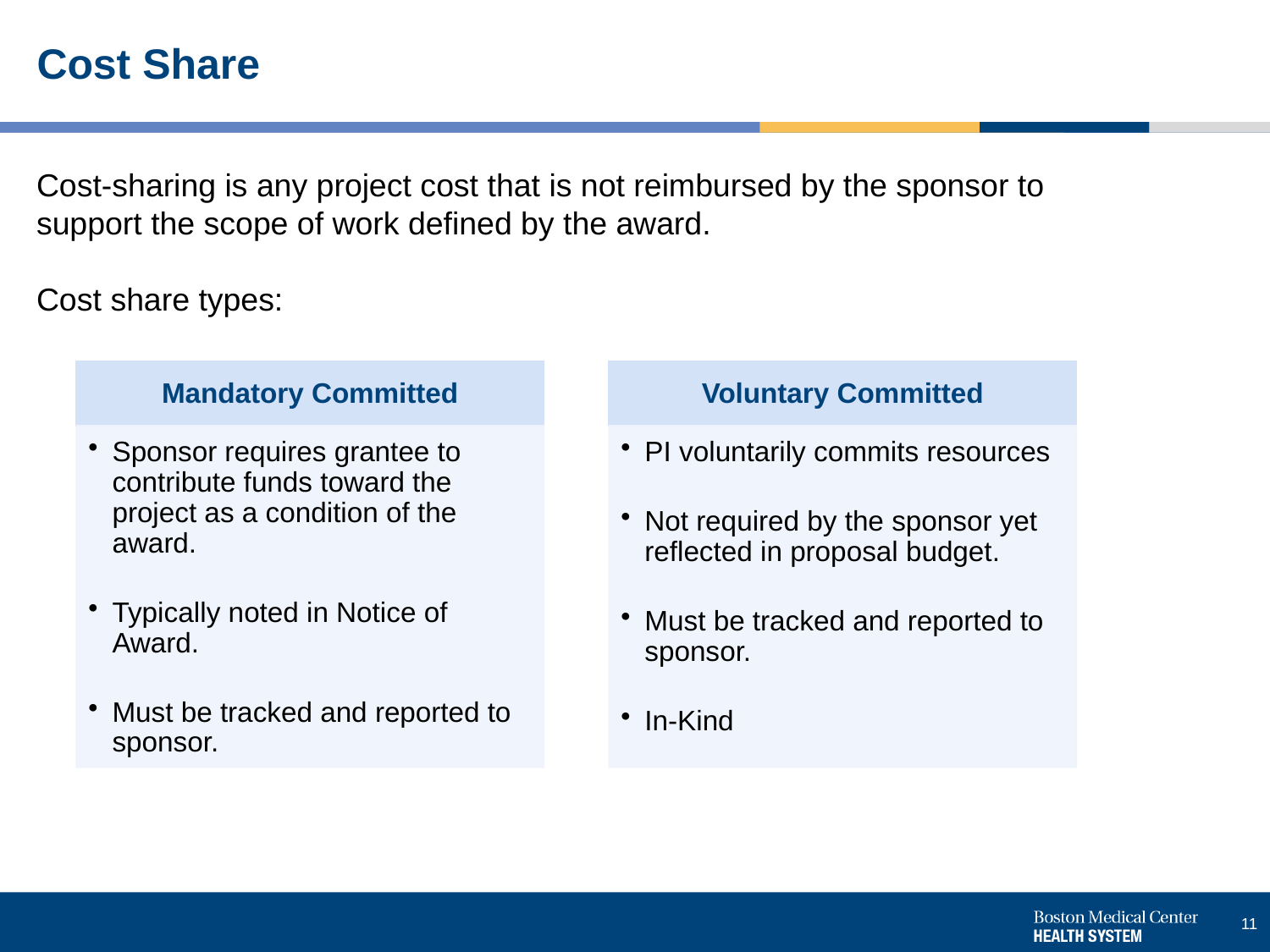

# Cost Share
Cost-sharing is any project cost that is not reimbursed by the sponsor to support the scope of work defined by the award.

Cost share types:

Mandatory Committed
Sponsor requires grantee to contribute funds toward the project as a condition of the award.

Typically noted in Notice of Award.

Must be tracked and reported to sponsor.
Voluntary Committed
PI voluntarily commits resources

Not required by the sponsor yet reflected in proposal budget.

Must be tracked and reported to sponsor.

In-Kind